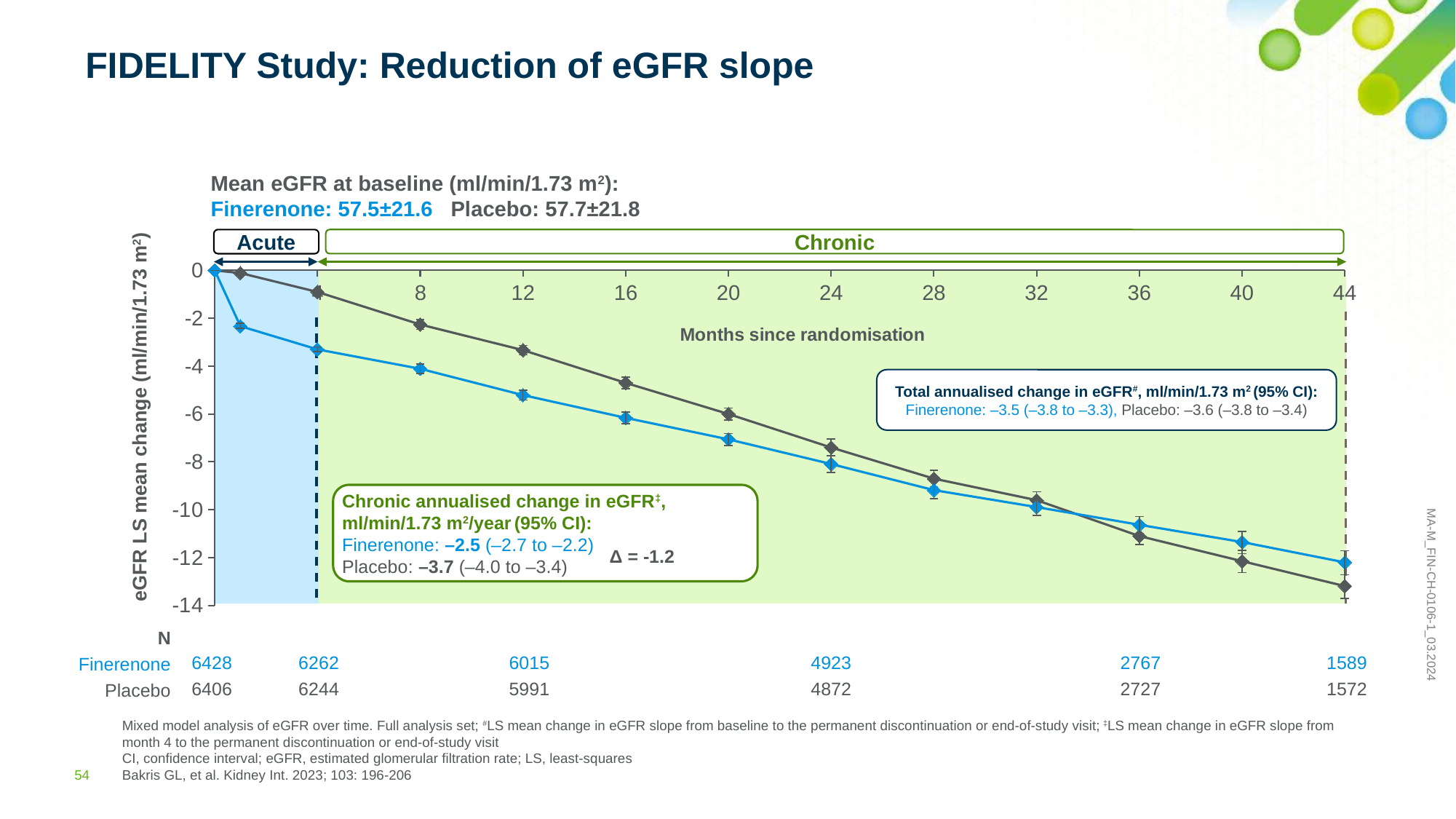

# FIDELITY Study: Reduction of eGFR slope
Mean eGFR at baseline (ml/min/1.73 m2):
Finerenone: 57.5±21.6   Placebo: 57.7±21.8

### Chart

| Category | Finerenone | Placebo |
|---|---|---|
Chronic
Acute

4
8
12
16
20
24
28
32
36
40
44
Total annualised change in eGFR#, ml/min/1.73 m2 (95% CI):
Finerenone: –3.5 (–3.8 to –3.3), Placebo: –3.6 (–3.8 to –3.4)
eGFR LS mean change (ml/min/1.73 m2)
Chronic annualised change in eGFR‡,
ml/min/1.73 m2/year (95% CI):
Finerenone: –2.5 (–2.7 to –2.2)
Placebo: –3.7 (–4.0 to –3.4)
Δ = -1.2
N
Finerenone
Placebo

6428
6406
2767
2727
1589
1572
6262
6244
6015
5991
4923
4872
Mixed model analysis of eGFR over time. Full analysis set; #LS mean change in eGFR slope from baseline to the permanent discontinuation or end-of-study visit; ‡LS mean change in eGFR slope from month 4 to the permanent discontinuation or end-of-study visit
CI, confidence interval; eGFR, estimated glomerular filtration rate; LS, least-squares
Bakris GL, et al. Kidney Int. 2023; 103: 196-206
54